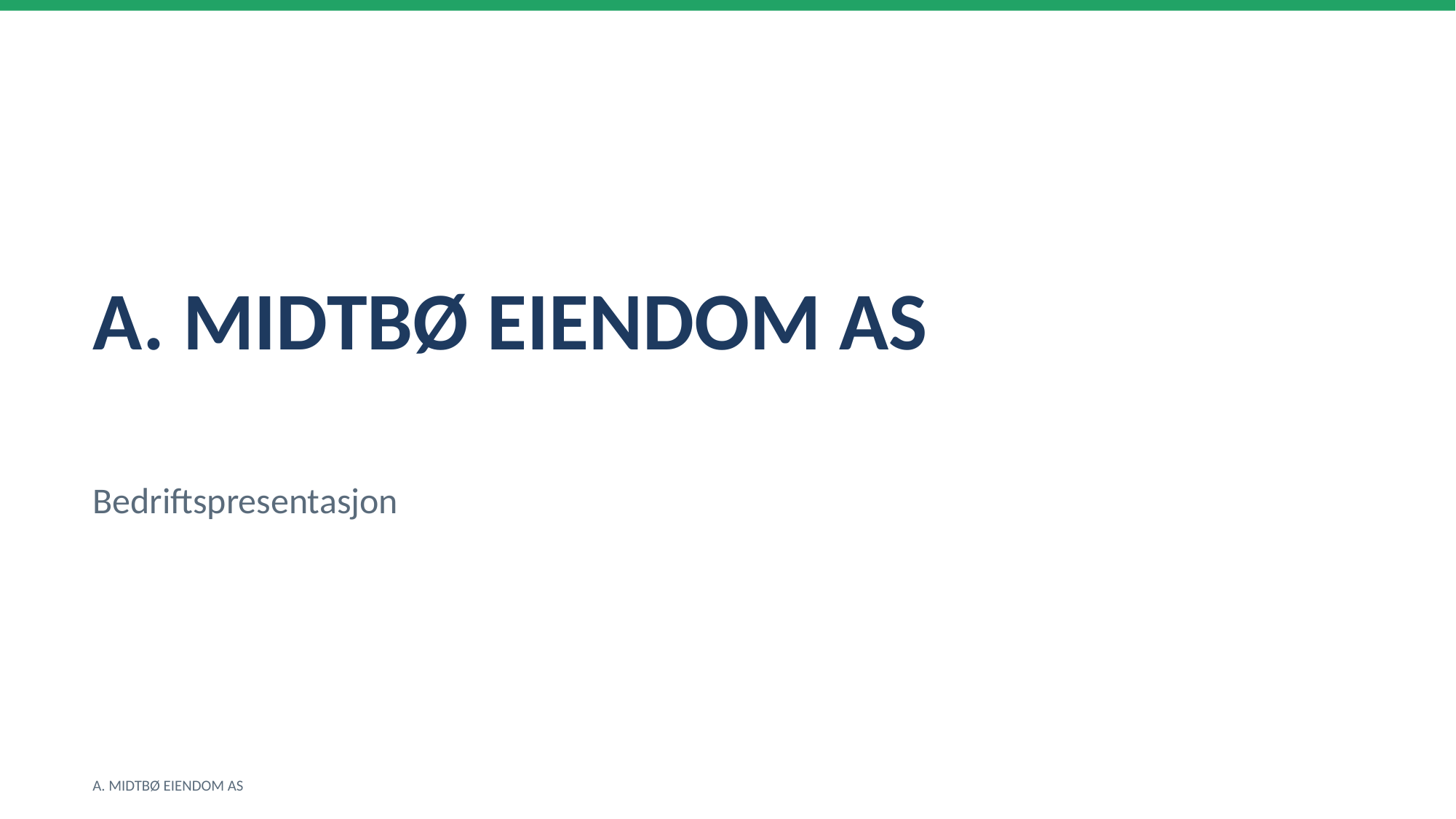

A. MIDTBØ EIENDOM AS
Bedriftspresentasjon
A. MIDTBØ EIENDOM AS